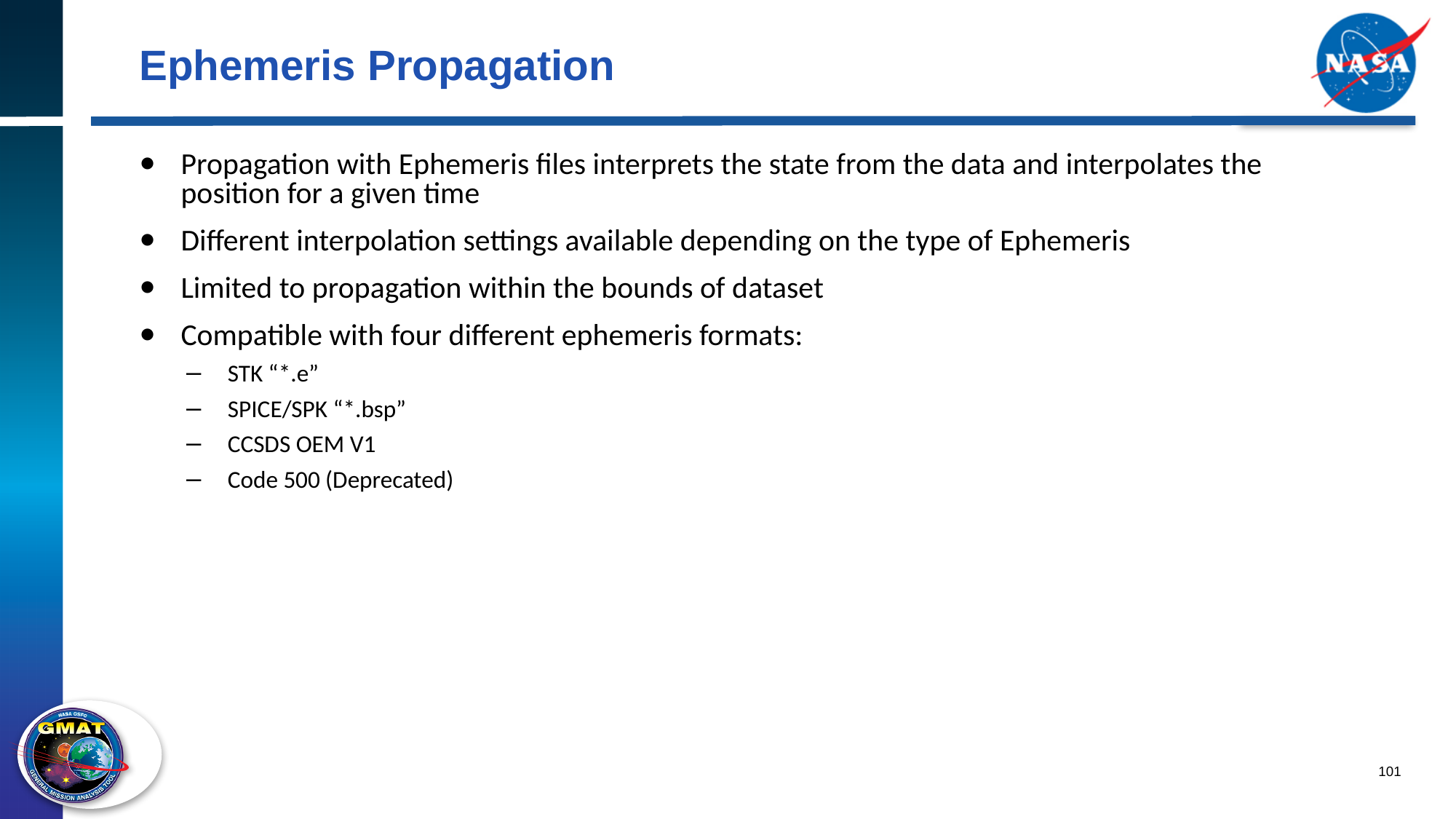

# Ephemeris Propagation
Propagation with Ephemeris files interprets the state from the data and interpolates the position for a given time
Different interpolation settings available depending on the type of Ephemeris
Limited to propagation within the bounds of dataset
Compatible with four different ephemeris formats:
STK “*.e”
SPICE/SPK “*.bsp”
CCSDS OEM V1
Code 500 (Deprecated)

101